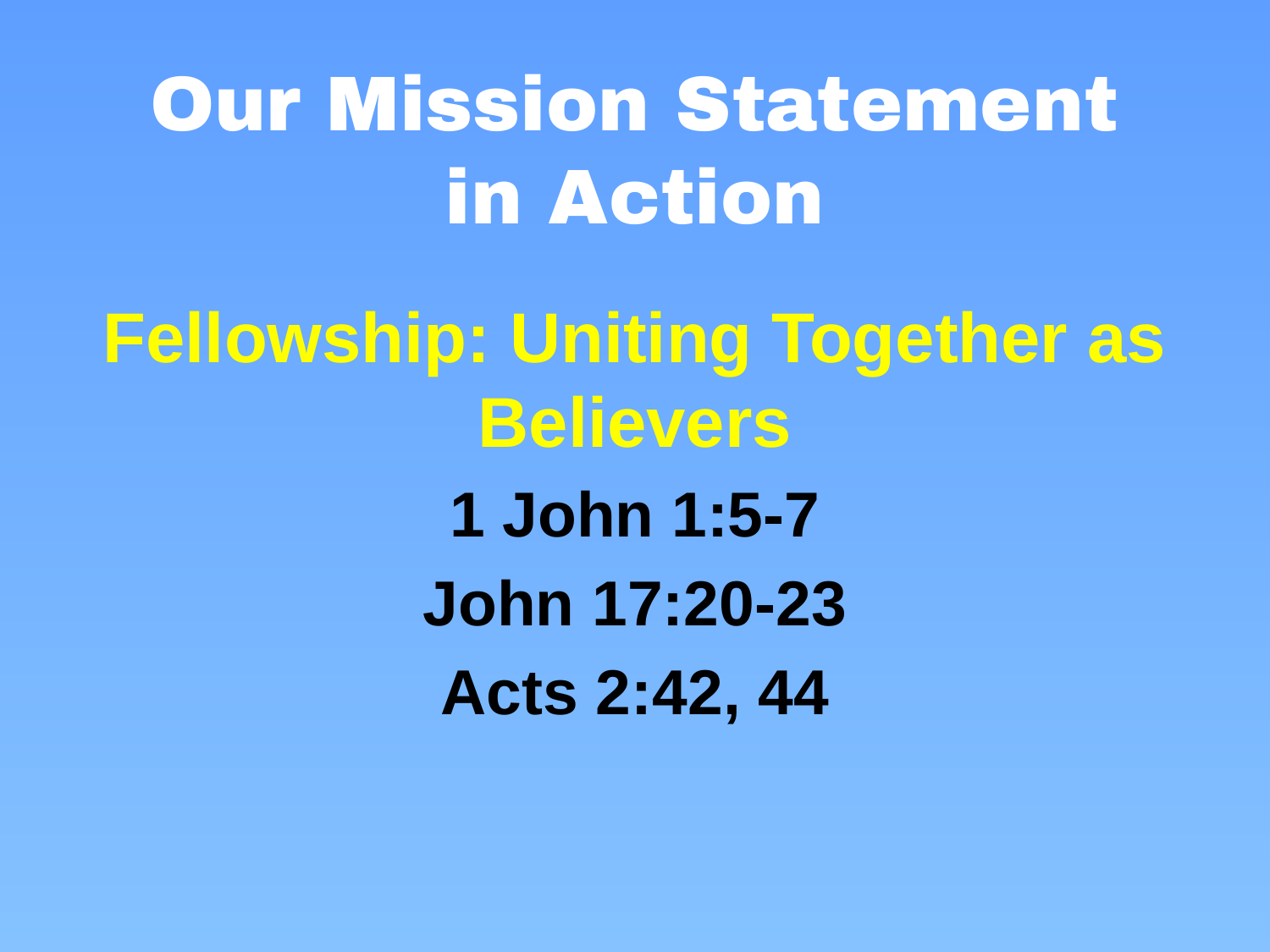

# Our Mission Statement in Action
Fellowship: Uniting Together as Believers
1 John 1:5-7
John 17:20-23
Acts 2:42, 44